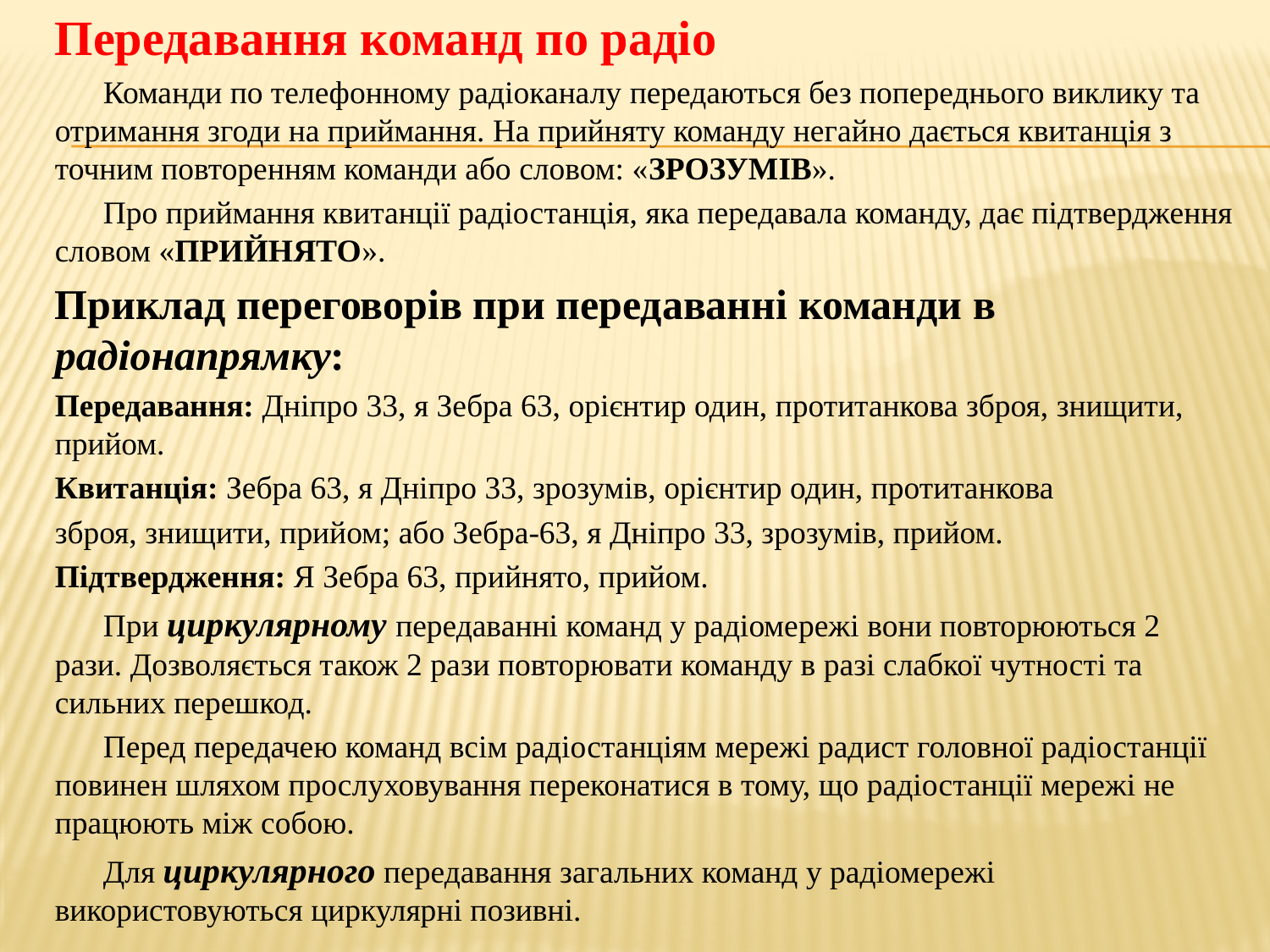

Передавання команд по радіо
      Команди по телефонному радіоканалу передаються без попереднього виклику та отримання згоди на приймання. На прийняту команду негайно дається квитанція з точним повторенням команди або словом: «ЗРОЗУМІВ».
      Про приймання квитанції радіостанція, яка передавала команду, дає підтвердження словом «ПРИЙНЯТО».
Приклад переговорів при передаванні команди в радіонапрямку:
Передавання: Дніпро 33, я Зебра 63, орієнтир один, протитанкова зброя, знищити, прийом.
Квитанція: Зебра 63, я Дніпро 33, зрозумів, орієнтир один, протитанкова
зброя, знищити, прийом; або Зебра-63, я Дніпро 33, зрозумів, прийом.
Підтвердження: Я Зебра 63, прийнято, прийом.
      При циркулярному передаванні команд у радіомережі вони повторюються 2 рази. Дозволяється також 2 рази повторювати команду в разі слабкої чутності та сильних перешкод.
      Перед передачею команд всім радіостанціям мережі радист головної радіостанції повинен шляхом прослуховування переконатися в тому, що радіостанції мережі не працюють між собою.
      Для циркулярного передавання загальних команд у радіомережі використовуються циркулярні позивні.
#